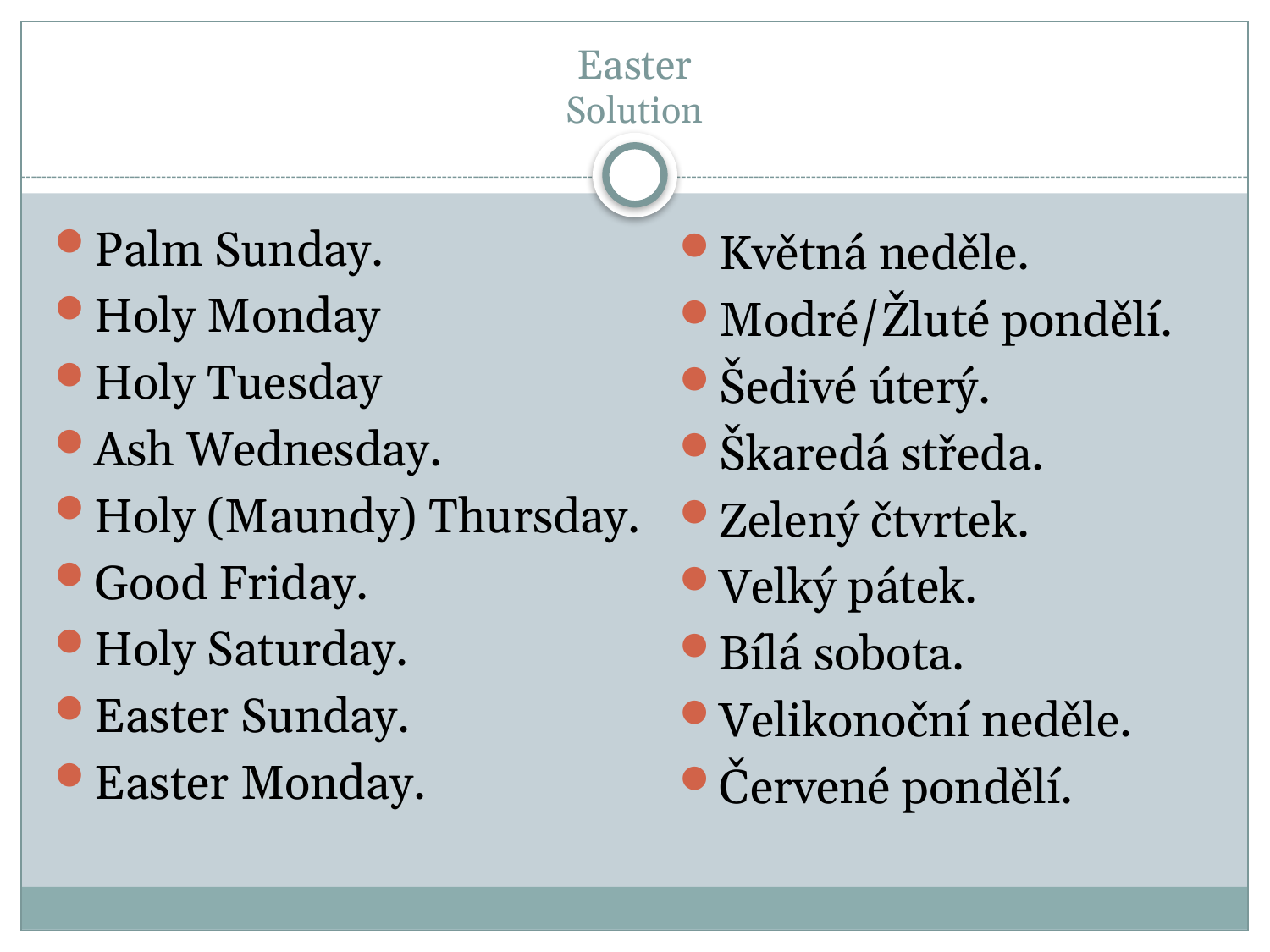

# Easter Solution
Palm Sunday.
Holy Monday
Holy Tuesday
Ash Wednesday.
Holy (Maundy) Thursday.
Good Friday.
Holy Saturday.
Easter Sunday.
Easter Monday.
Květná neděle.
Modré/Žluté pondělí.
Šedivé úterý.
Škaredá středa.
Zelený čtvrtek.
Velký pátek.
Bílá sobota.
Velikonoční neděle.
Červené pondělí.